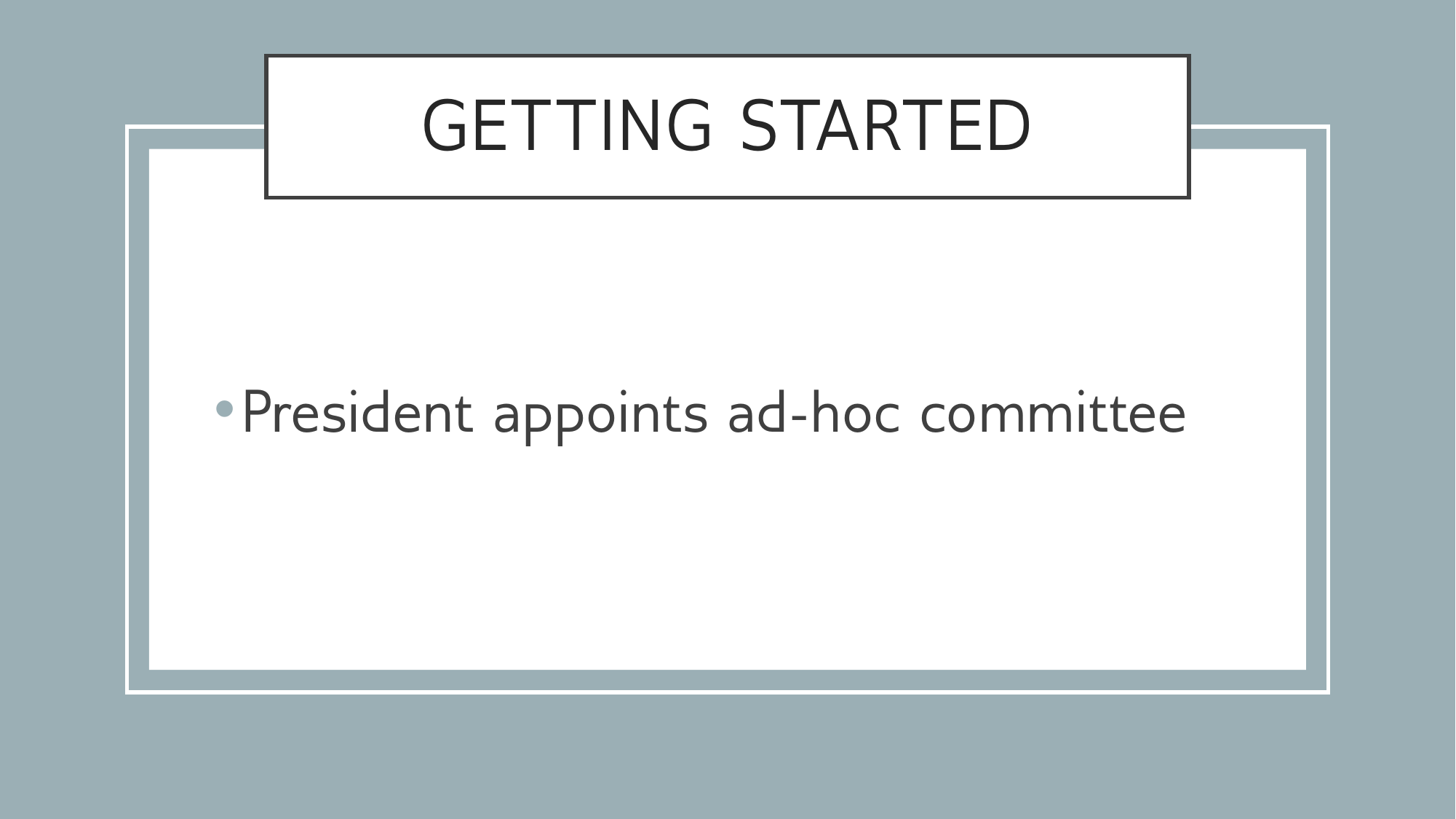

# Getting Started

President appoints ad-hoc committee